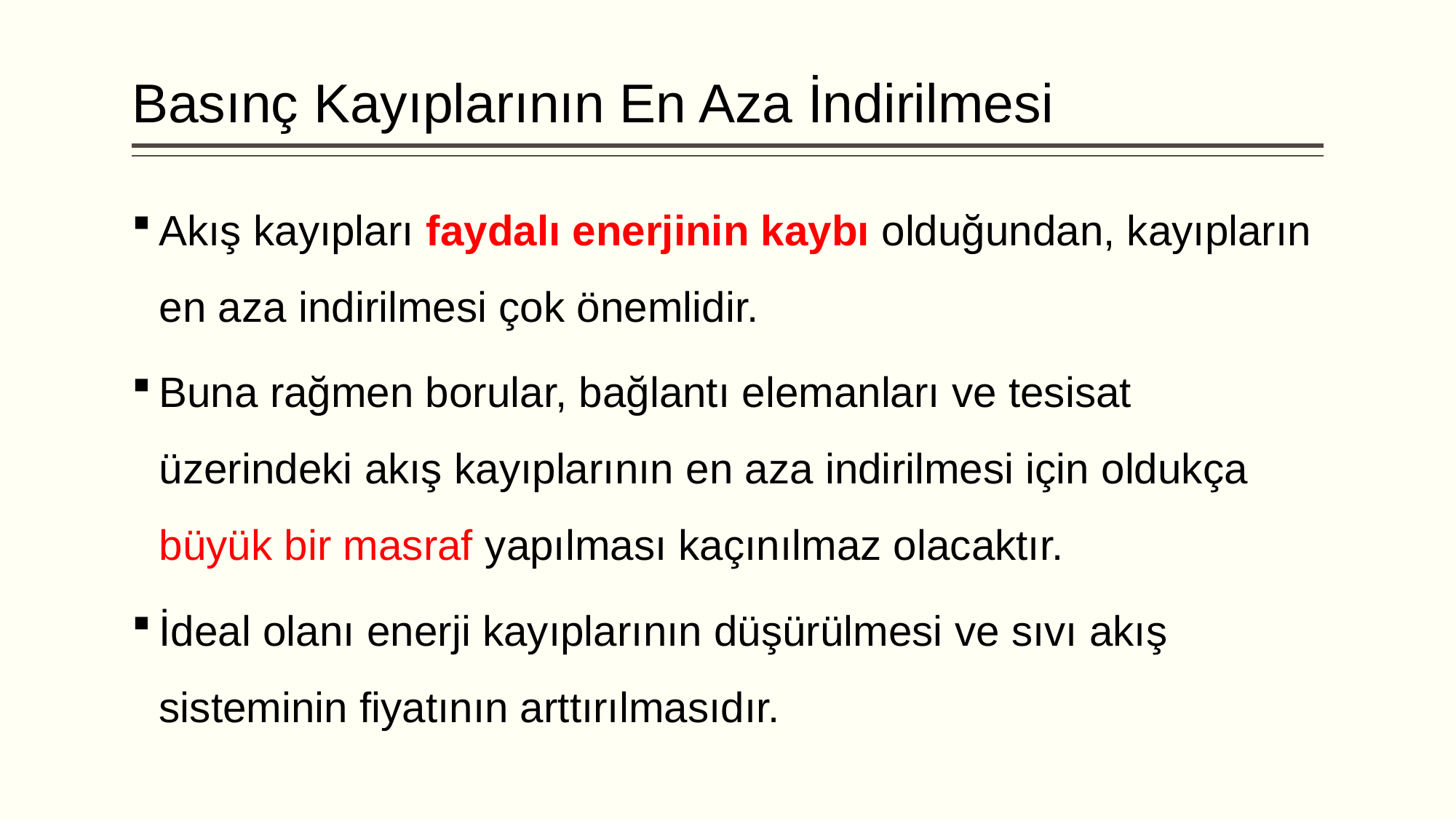

# Basınç Kayıplarının En Aza İndirilmesi
Akış kayıpları faydalı enerjinin kaybı olduğundan, kayıpların en aza indirilmesi çok önemlidir.
Buna rağmen borular, bağlantı elemanları ve tesisat üzerindeki akış kayıplarının en aza indirilmesi için oldukça büyük bir masraf yapılması kaçınılmaz olacaktır.
İdeal olanı enerji kayıplarının düşürülmesi ve sıvı akış sisteminin fiyatının arttırılmasıdır.